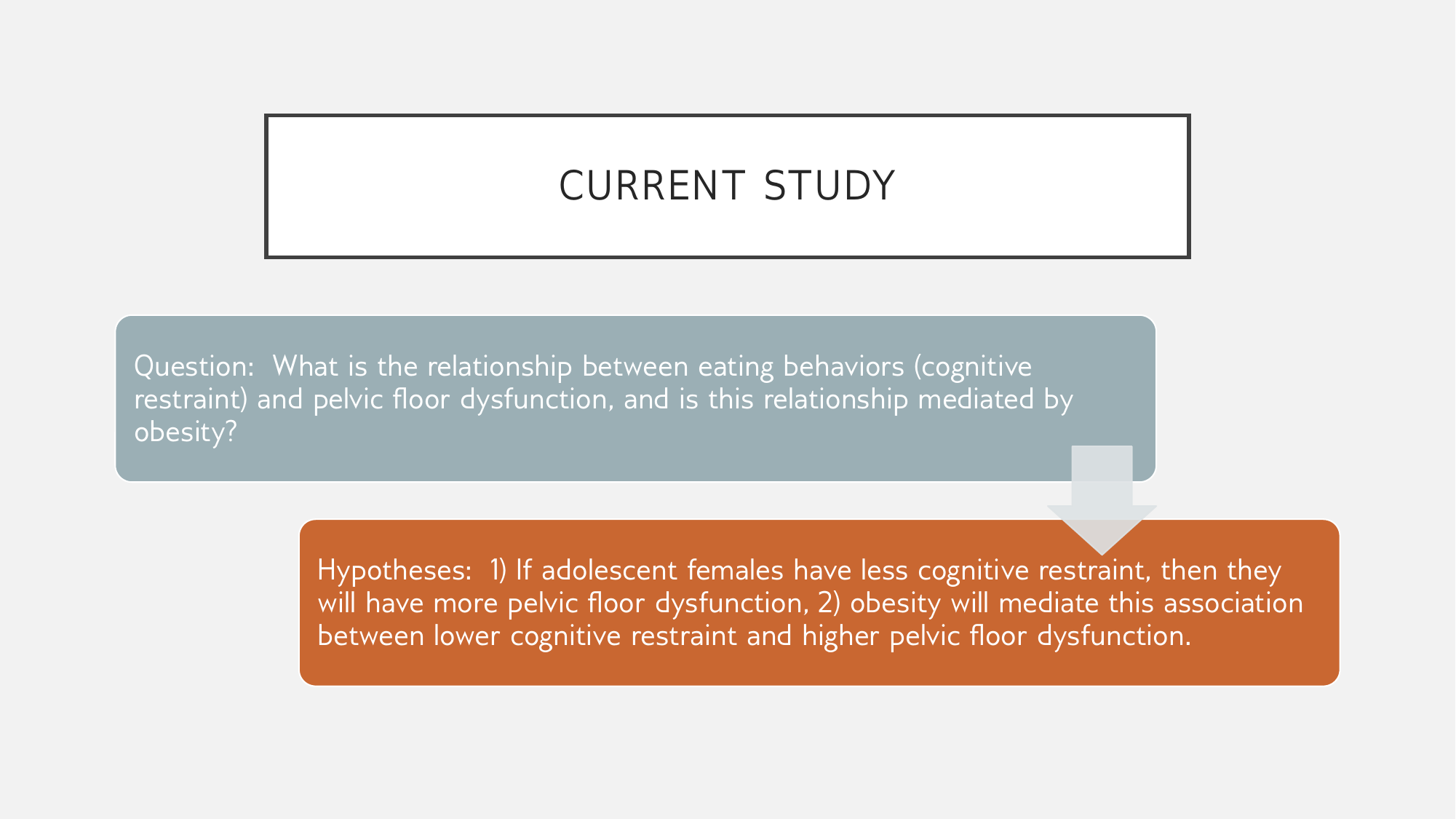

# Current study
Question:  What is the relationship between eating behaviors (cognitive restraint) and pelvic floor dysfunction, and is this relationship mediated by obesity?
Hypotheses:  1) If adolescent females have less cognitive restraint, then they will have more pelvic floor dysfunction, 2) obesity will mediate this association between lower cognitive restraint and higher pelvic floor dysfunction.